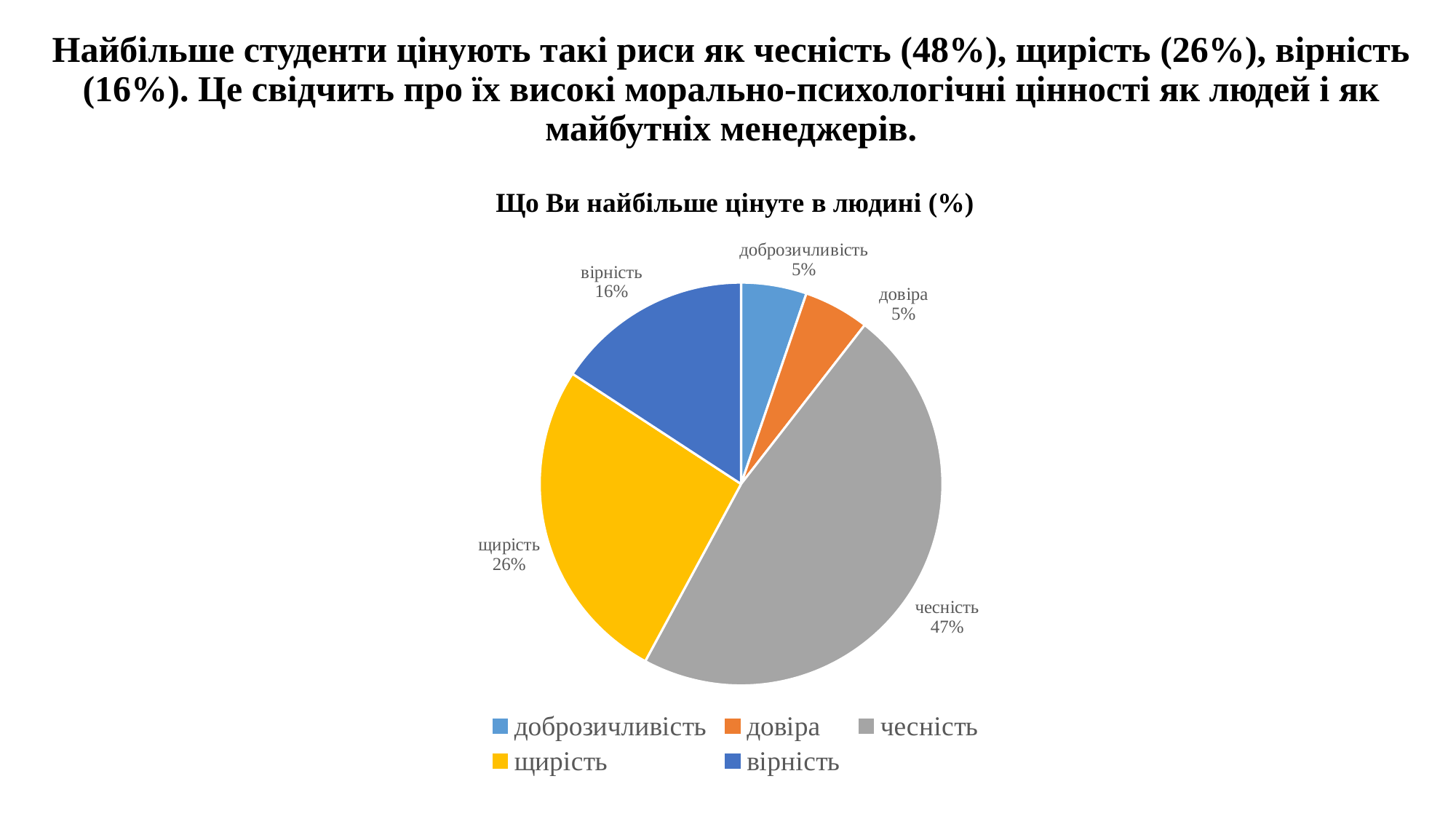

# Найбільше студенти цінують такі риси як чесність (48%), щирість (26%), вірність (16%). Це свідчить про їх високі морально-психологічні цінності як людей і як майбутніх менеджерів.

### Chart: Що Ви найбільше цінуте в людині (%)

| Category |  |
|---|---|
| доброзичливість | 1.0 |
| довіра | 1.0 |
| чесність | 9.0 |
| щирість | 5.0 |
| вірність | 3.0 |